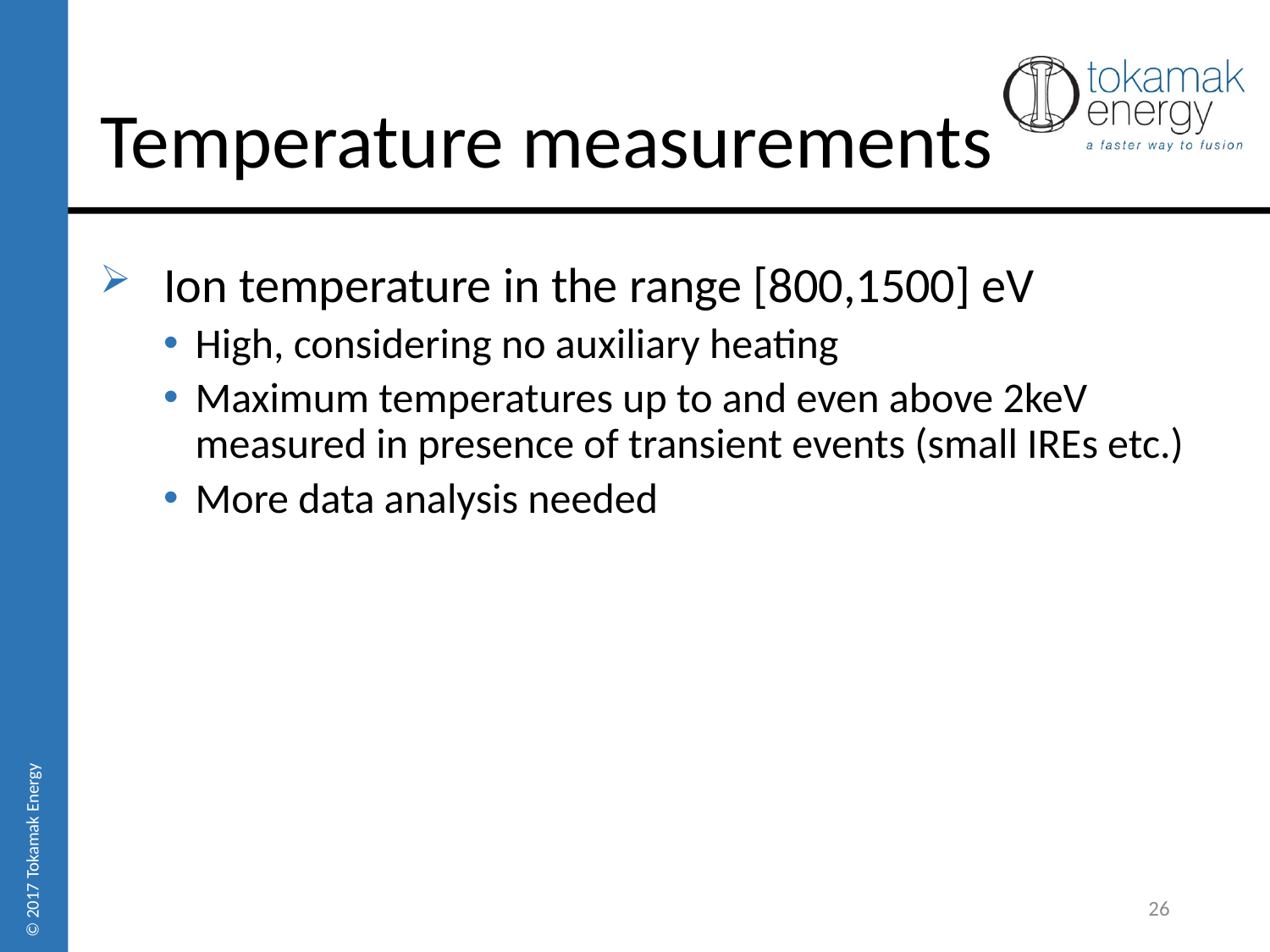

# Temperature measurements
Ion temperature in the range [800,1500] eV
High, considering no auxiliary heating
Maximum temperatures up to and even above 2keV measured in presence of transient events (small IREs etc.)
More data analysis needed

26